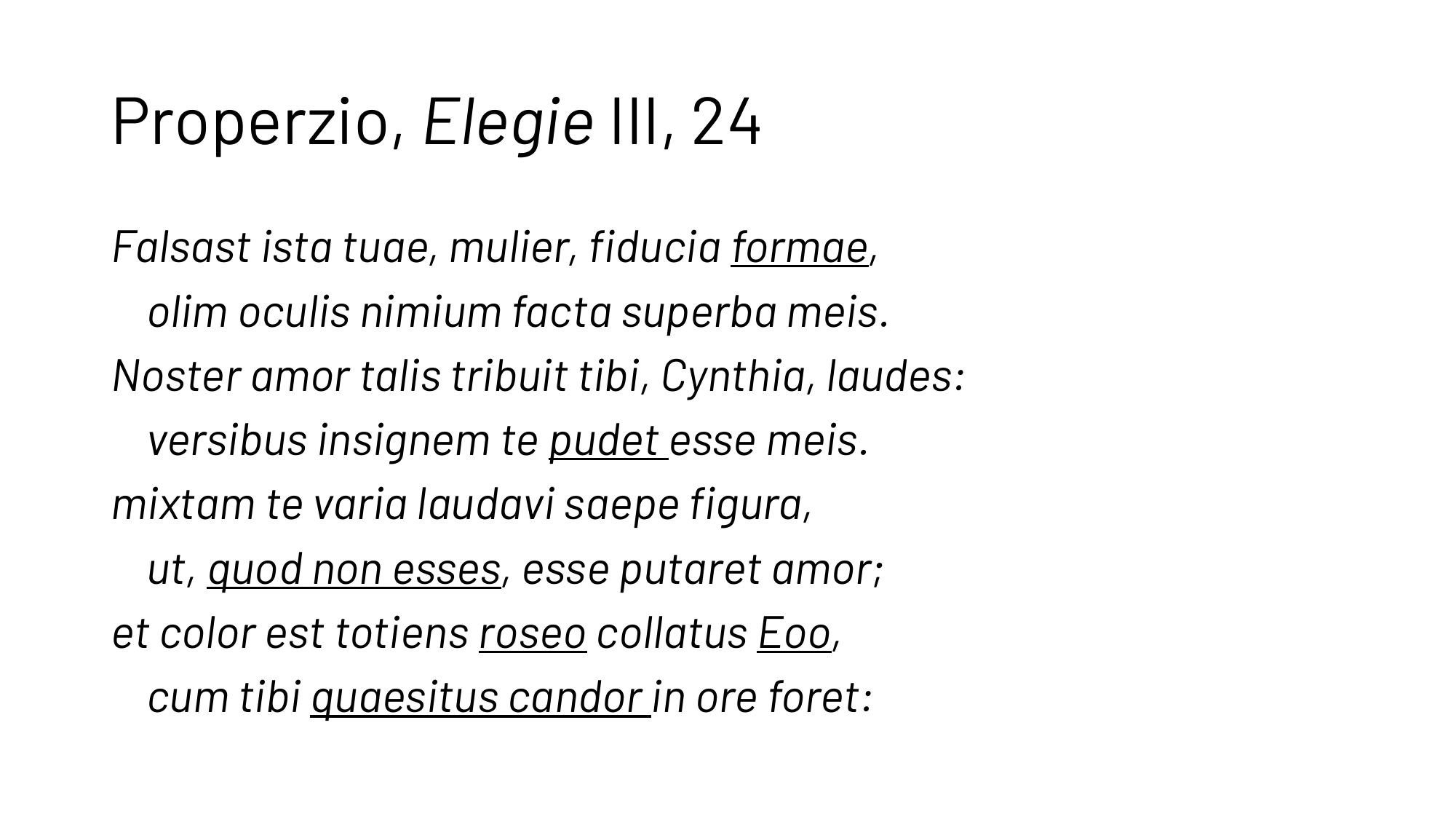

# Properzio, Elegie III, 24
Falsast ista tuae, mulier, fiducia formae,
    olim oculis nimium facta superba meis.
Noster amor talis tribuit tibi, Cynthia, laudes:
    versibus insignem te pudet esse meis.
mixtam te varia laudavi saepe figura,
    ut, quod non esses, esse putaret amor;
et color est totiens roseo collatus Eoo,
    cum tibi quaesitus candor in ore foret: